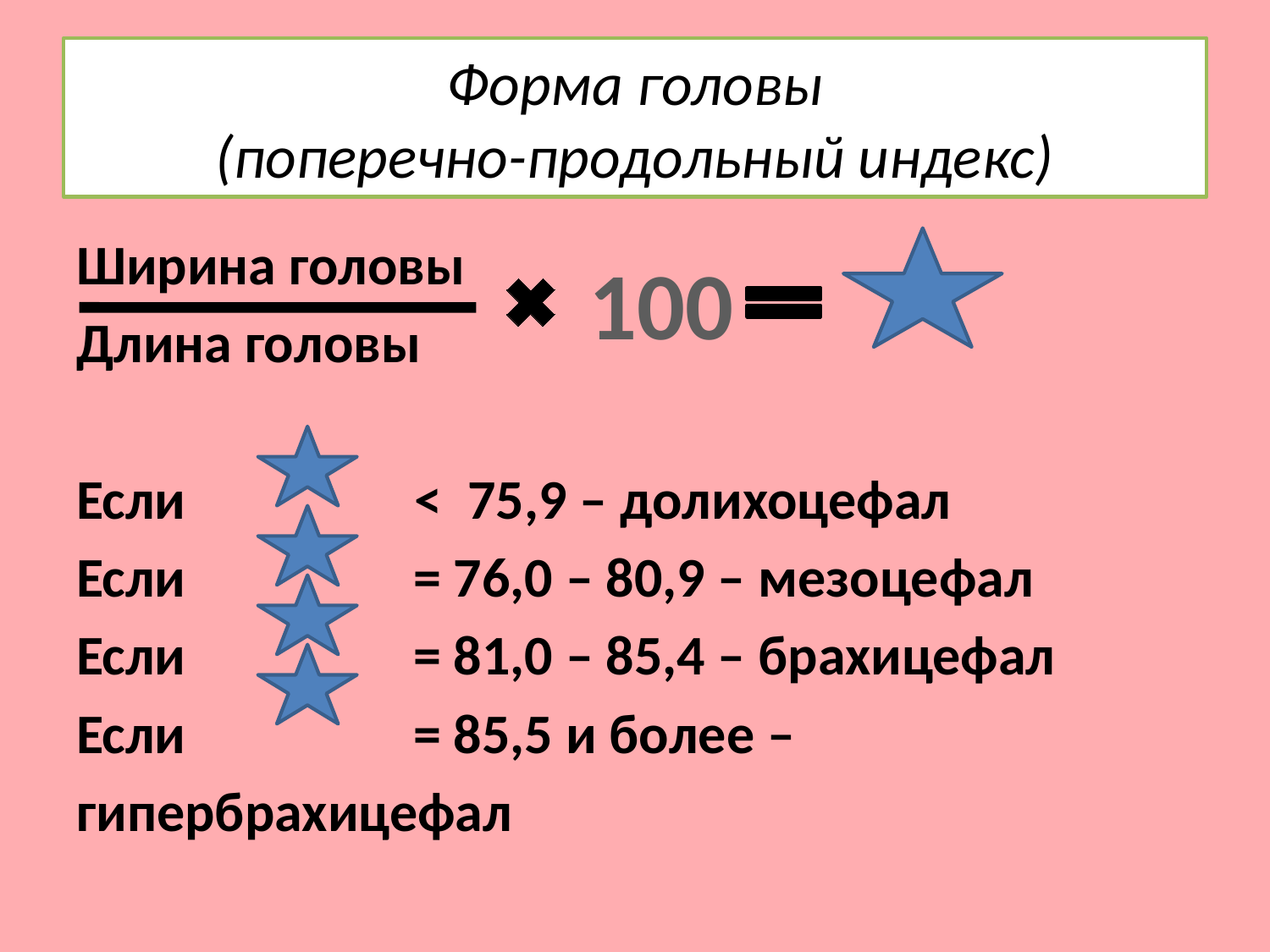

# Форма головы (поперечно-продольный индекс)
Ширина головы
Длина головы

Если                  <  75,9 – долихоцефал
Если                  = 76,0 – 80,9 – мезоцефал
Если                  = 81,0 – 85,4 – брахицефал
Если                  = 85,5 и более –
гипербрахицефал

100